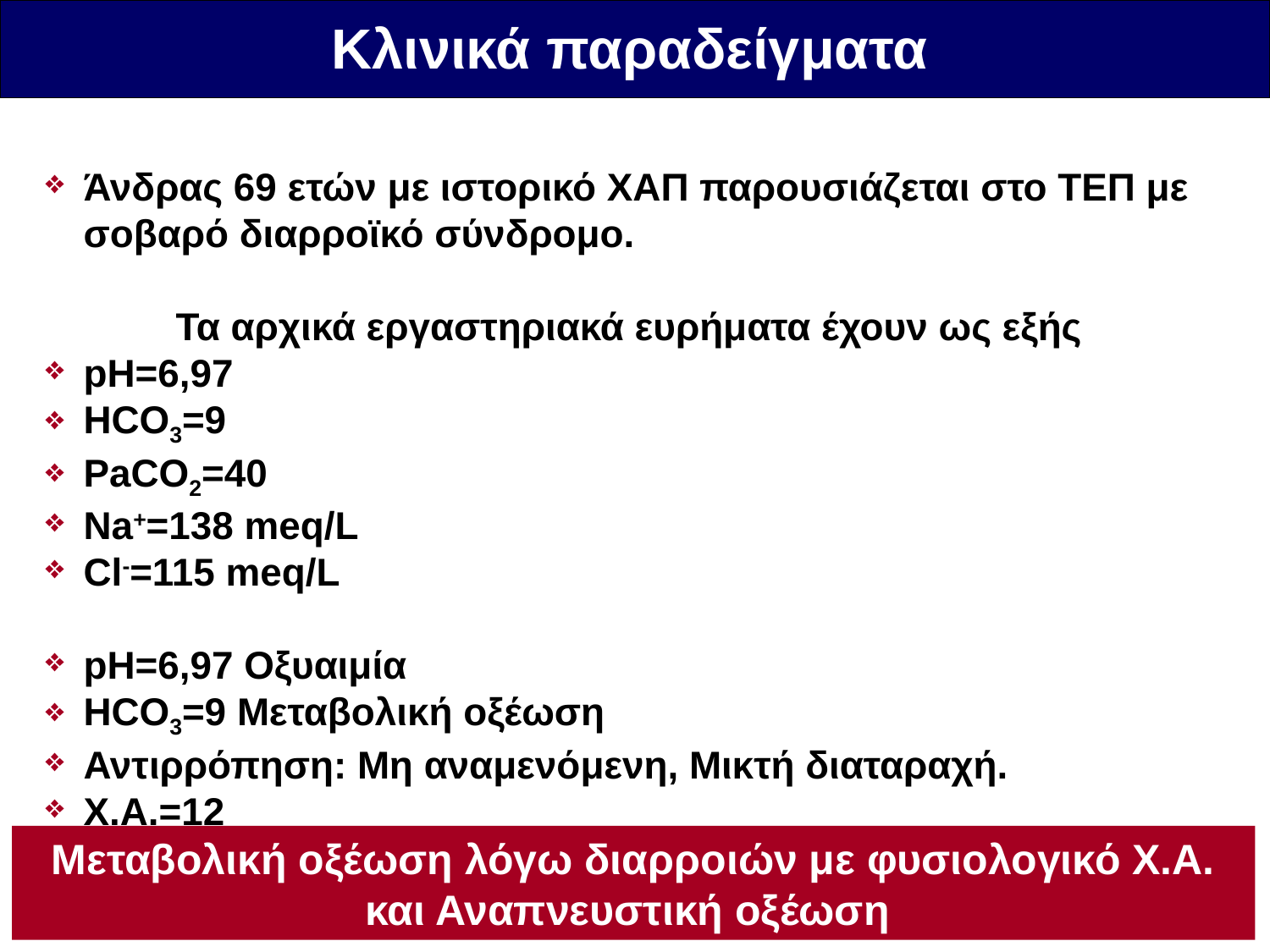

Κλινικά παραδείγματα
Άνδρας 69 ετών με ιστορικό ΧΑΠ παρουσιάζεται στο ΤΕΠ με σοβαρό διαρροϊκό σύνδρομο.

Τα αρχικά εργαστηριακά ευρήματα έχουν ως εξής
pH=6,97
HCO3=9
PaCO2=40
Na+=138 meq/L
Cl-=115 meq/L

pH=6,97 Οξυαιμία
HCO3=9 Μεταβολική οξέωση
Αντιρρόπηση: Μη αναμενόμενη, Μικτή διαταραχή.
Χ.Α.=12

Μεταβολική οξέωση λόγω διαρροιών με φυσιολογικό Χ.Α. και Αναπνευστική οξέωση